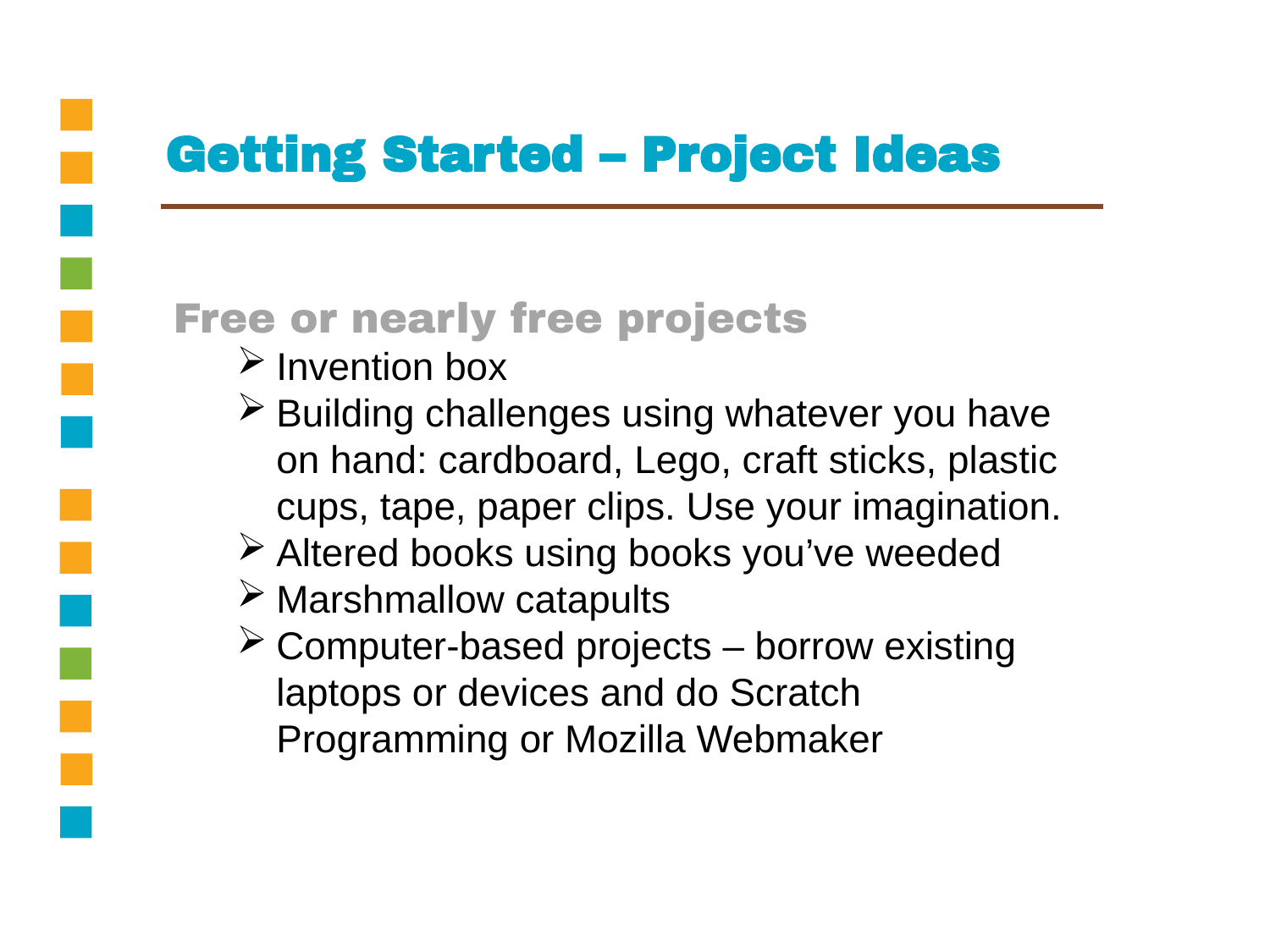

Getting Started – Project Ideas

Free or nearly free projects
Invention box
Building challenges using whatever you have on hand: cardboard, Lego, craft sticks, plastic cups, tape, paper clips. Use your imagination.
Altered books using books you’ve weeded
Marshmallow catapults
Computer-based projects – borrow existing laptops or devices and do Scratch Programming or Mozilla Webmaker